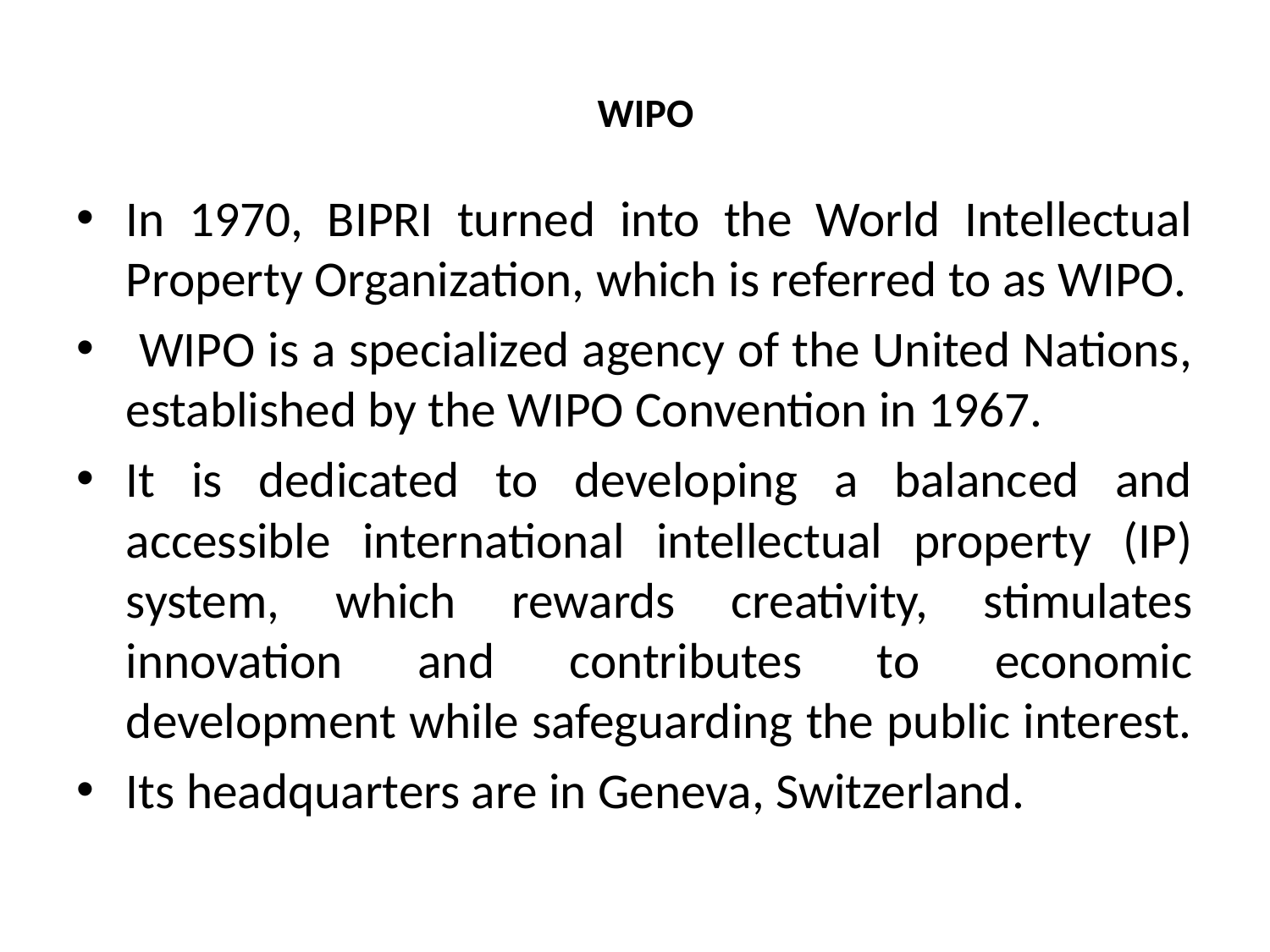

# WIPO
In 1970, BIPRI turned into the World Intellectual Property Organization, which is referred to as WIPO.
 WIPO is a specialized agency of the United Nations, established by the WIPO Convention in 1967.
It is dedicated to developing a balanced and accessible international intellectual property (IP) system, which rewards creativity, stimulates innovation and contributes to economic development while safeguarding the public interest.
Its headquarters are in Geneva, Switzerland.